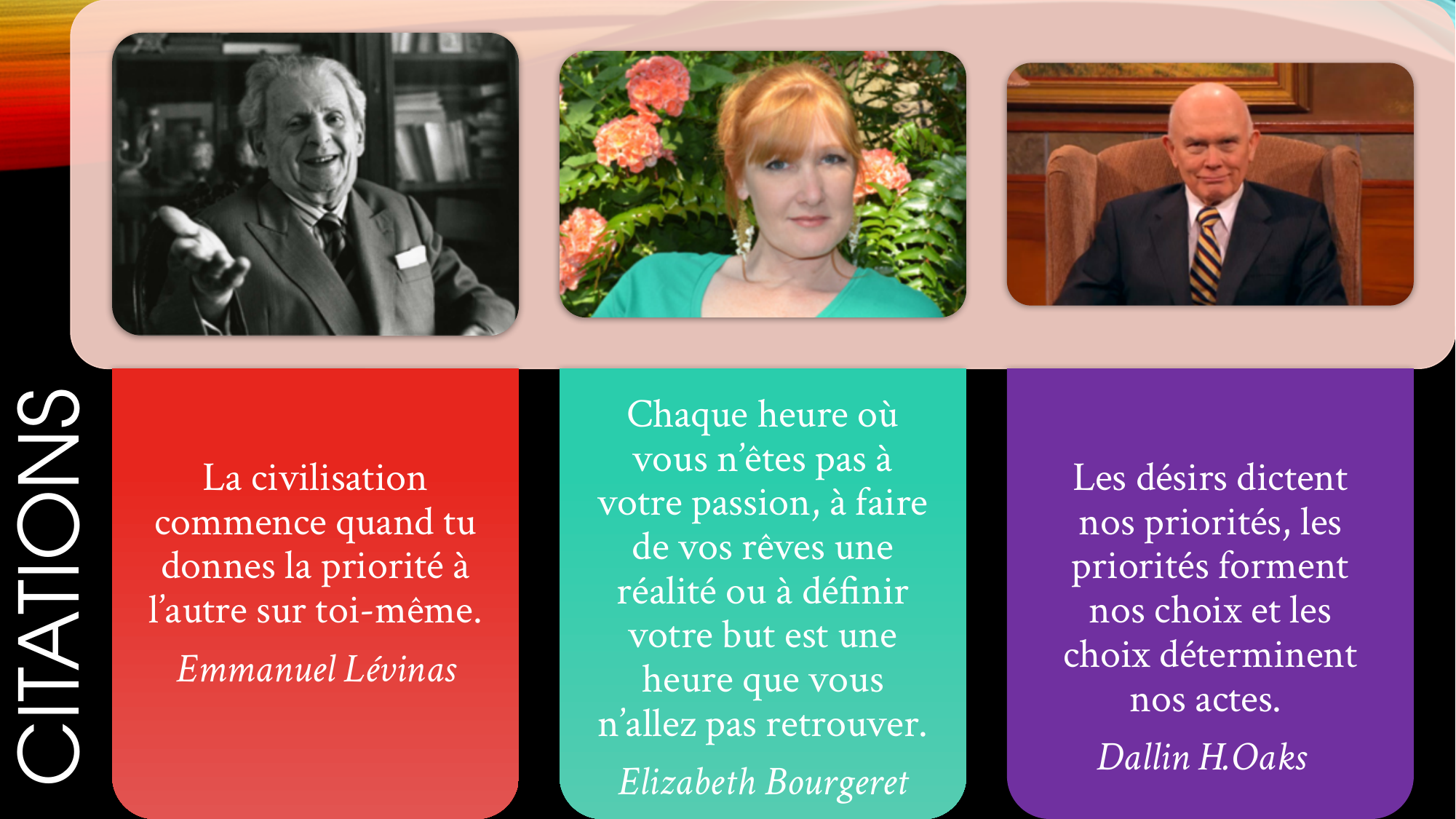

La civilisation commence quand tu donnes la priorité à l’autre sur toi-même.
Emmanuel Lévinas
Chaque heure où vous n’êtes pas à votre passion, à faire de vos rêves une réalité ou à définir votre but est une heure que vous n’allez pas retrouver.
Elizabeth Bourgeret

Les désirs dictent nos priorités, les priorités forment nos choix et les choix déterminent nos actes.
Dallin H.Oaks
# citations